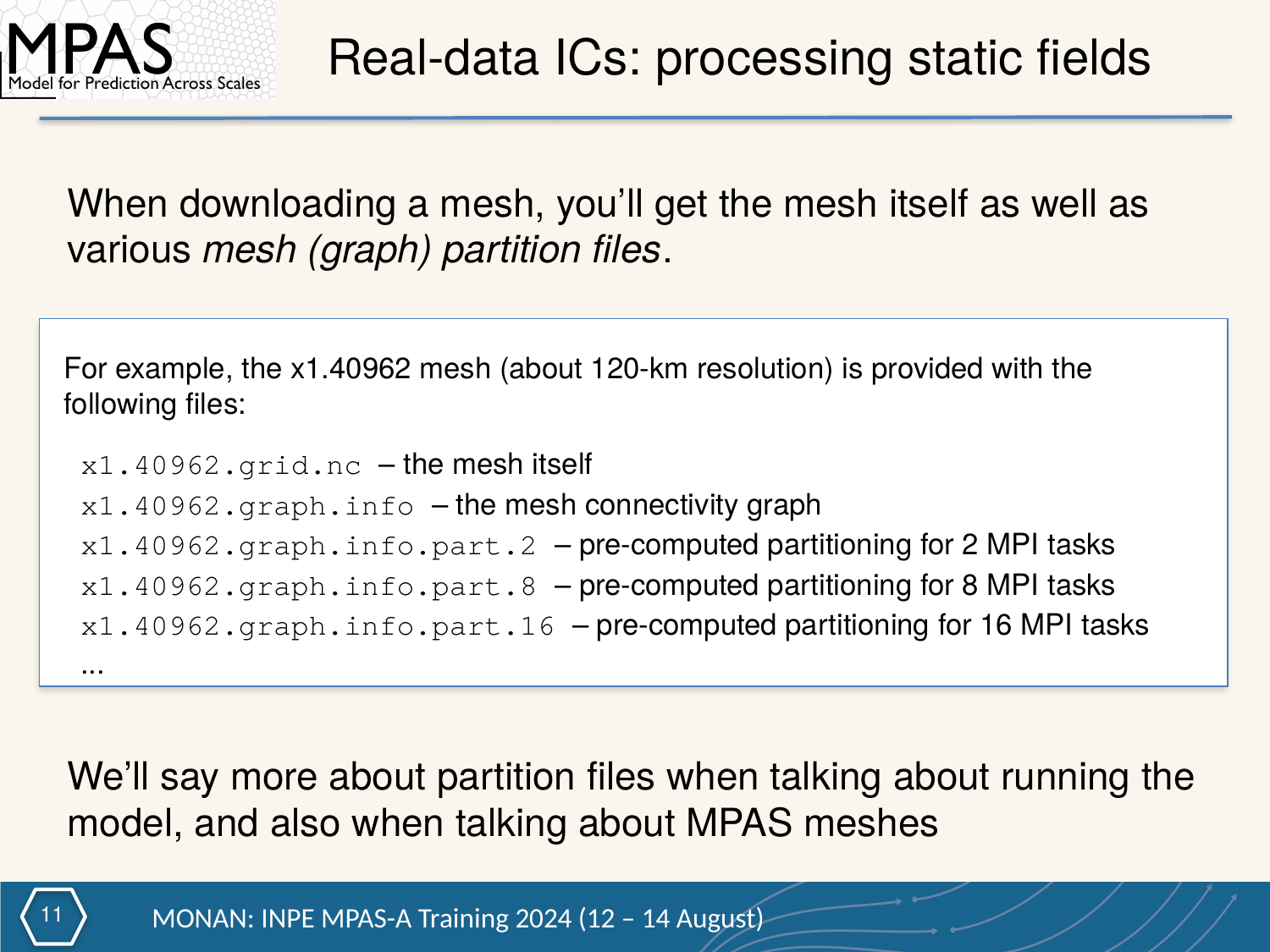

# Real-data ICs: processing static fields
When downloading a mesh, you’ll get the mesh itself as well as various mesh (graph) partition files.

For example, the x1.40962 mesh (about 120-km resolution) is provided with the following files:
  x1.40962.grid.nc – the mesh itself
  x1.40962.graph.info – the mesh connectivity graph
  x1.40962.graph.info.part.2 – pre-computed partitioning for 2 MPI tasks
  x1.40962.graph.info.part.8 – pre-computed partitioning for 8 MPI tasks
  x1.40962.graph.info.part.16 – pre-computed partitioning for 16 MPI tasks
  ...
We’ll say more about partition files when talking about running the model, and also when talking about MPAS meshes
11